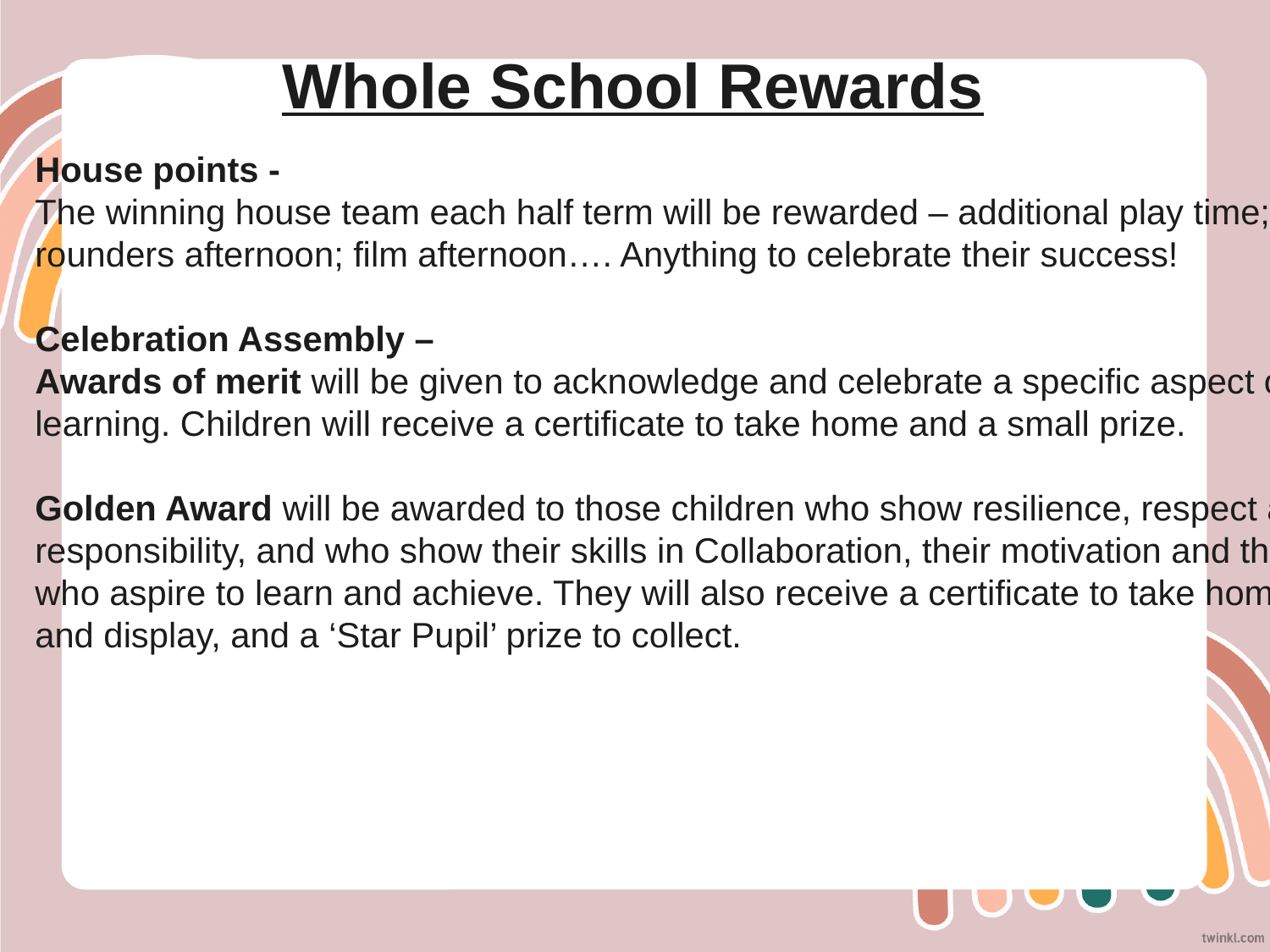

# Whole School Rewards

House points -
The winning house team each half term will be rewarded – additional play time; a rounders afternoon; film afternoon…. Anything to celebrate their success!

Celebration Assembly –
Awards of merit will be given to acknowledge and celebrate a specific aspect of learning. Children will receive a certificate to take home and a small prize.

Golden Award will be awarded to those children who show resilience, respect and responsibility, and who show their skills in Collaboration, their motivation and those who aspire to learn and achieve. They will also receive a certificate to take home and display, and a ‘Star Pupil’ prize to collect.